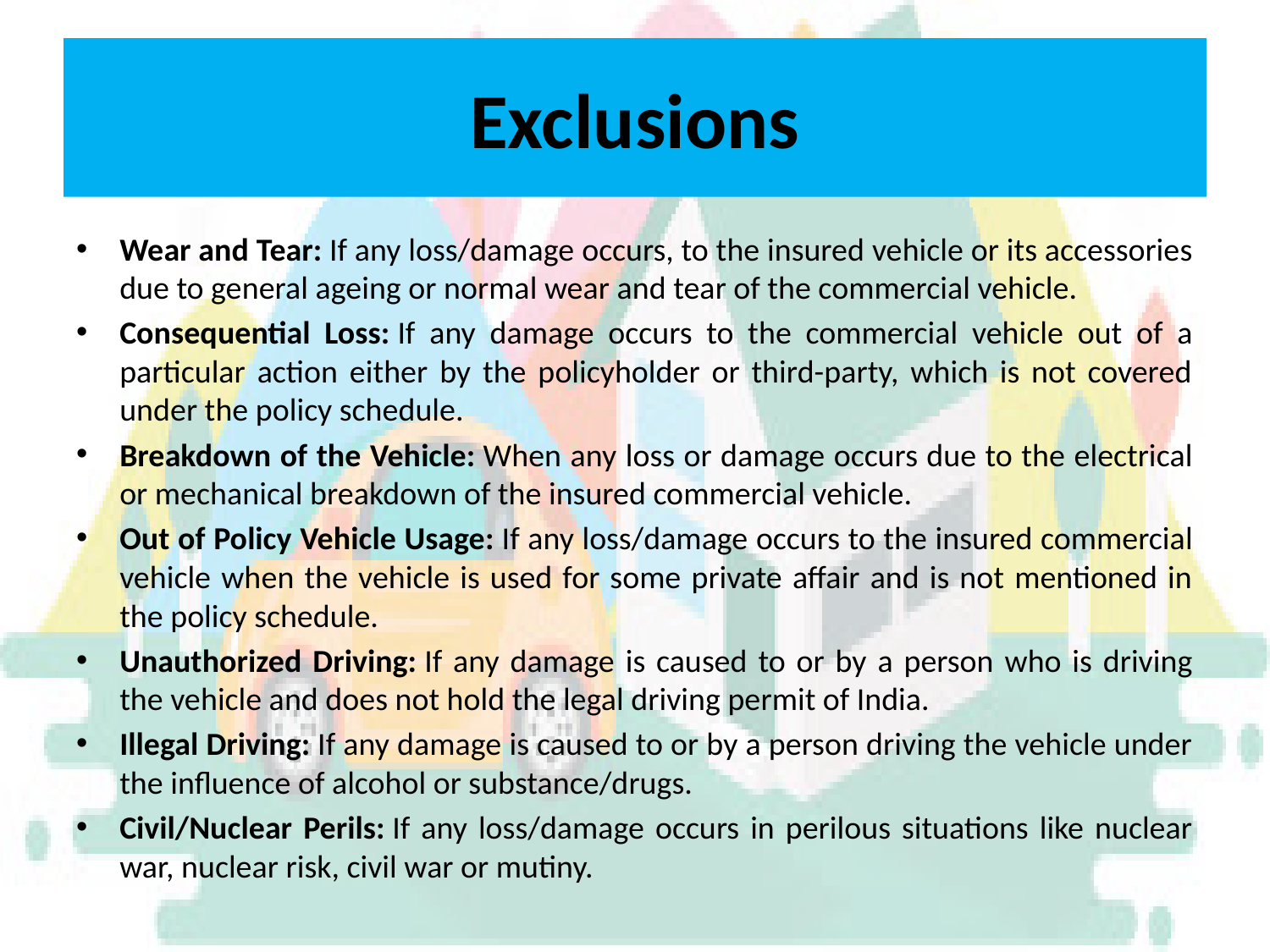

# Exclusions
Wear and Tear: If any loss/damage occurs, to the insured vehicle or its accessories due to general ageing or normal wear and tear of the commercial vehicle.
Consequential Loss: If any damage occurs to the commercial vehicle out of a particular action either by the policyholder or third-party, which is not covered under the policy schedule.
Breakdown of the Vehicle: When any loss or damage occurs due to the electrical or mechanical breakdown of the insured commercial vehicle.
Out of Policy Vehicle Usage: If any loss/damage occurs to the insured commercial vehicle when the vehicle is used for some private affair and is not mentioned in the policy schedule.
Unauthorized Driving: If any damage is caused to or by a person who is driving the vehicle and does not hold the legal driving permit of India.
Illegal Driving: If any damage is caused to or by a person driving the vehicle under the influence of alcohol or substance/drugs.
Civil/Nuclear Perils: If any loss/damage occurs in perilous situations like nuclear war, nuclear risk, civil war or mutiny.